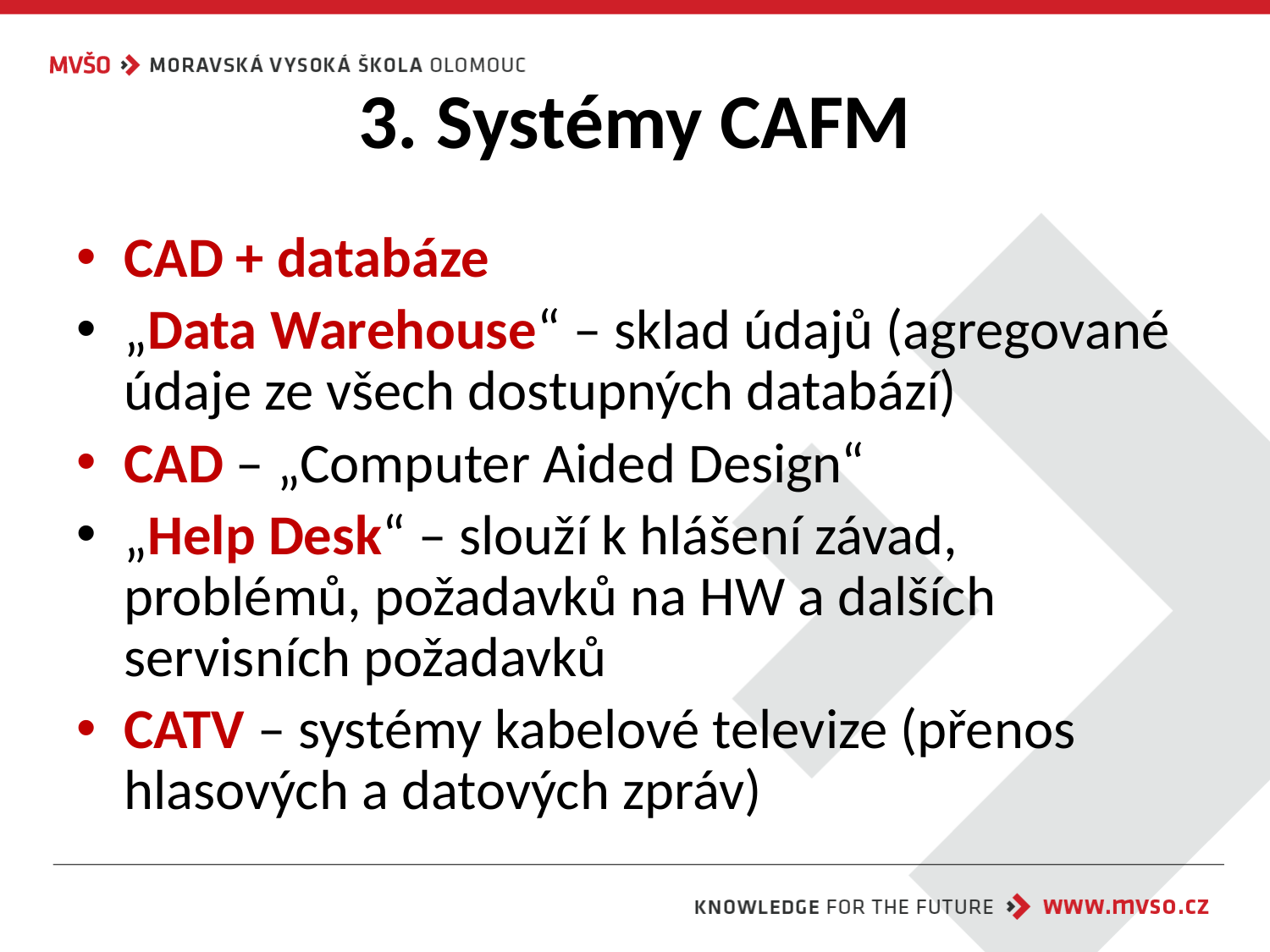

# 3. Systémy CAFM
CAD + databáze
„Data Warehouse“ – sklad údajů (agregované údaje ze všech dostupných databází)
CAD – „Computer Aided Design“
„Help Desk“ – slouží k hlášení závad, problémů, požadavků na HW a dalších servisních požadavků
CATV – systémy kabelové televize (přenos hlasových a datových zpráv)